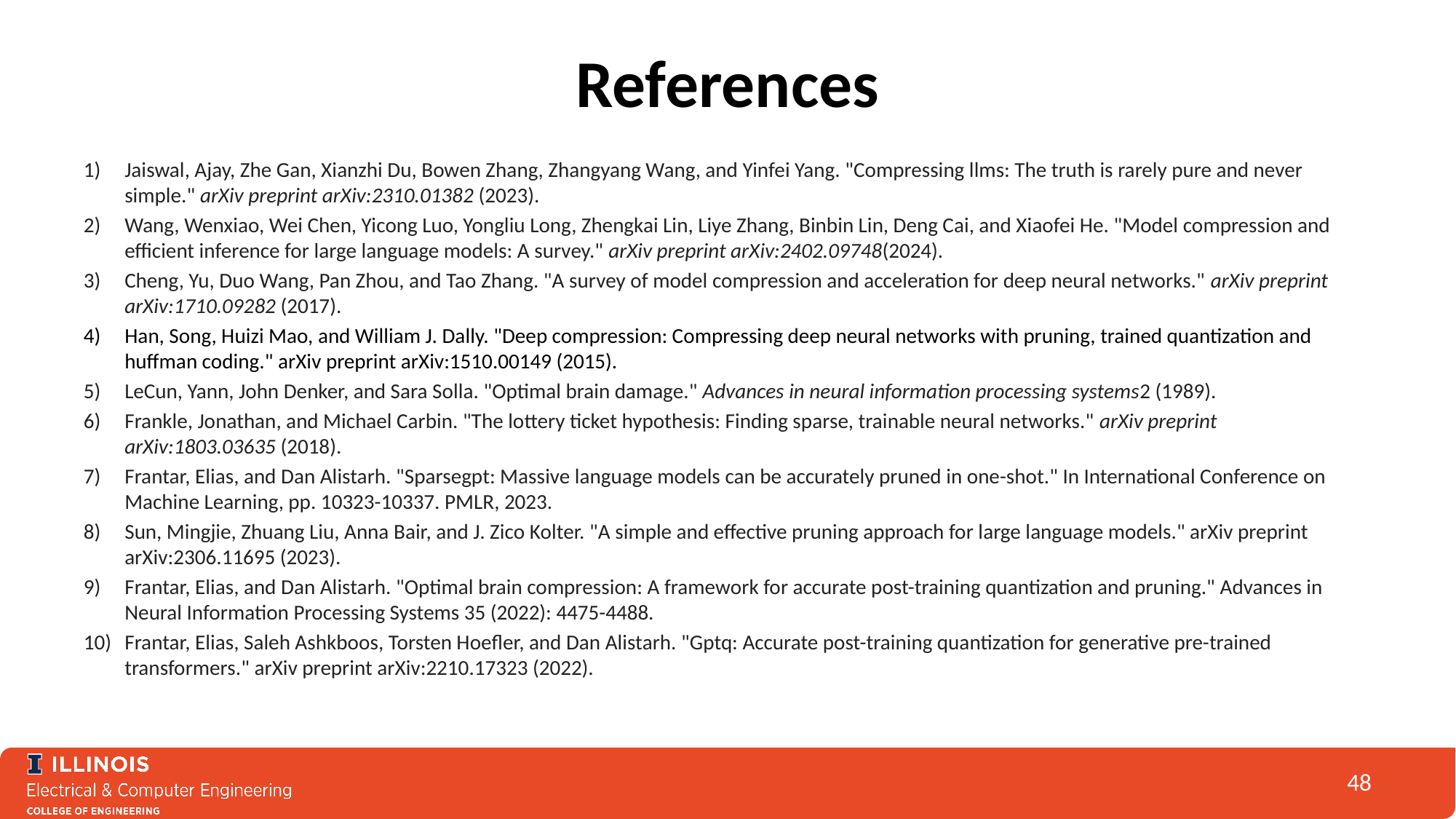

# References
Jaiswal, Ajay, Zhe Gan, Xianzhi Du, Bowen Zhang, Zhangyang Wang, and Yinfei Yang. "Compressing llms: The truth is rarely pure and never simple." arXiv preprint arXiv:2310.01382 (2023).
Wang, Wenxiao, Wei Chen, Yicong Luo, Yongliu Long, Zhengkai Lin, Liye Zhang, Binbin Lin, Deng Cai, and Xiaofei He. "Model compression and efficient inference for large language models: A survey." arXiv preprint arXiv:2402.09748(2024).
Cheng, Yu, Duo Wang, Pan Zhou, and Tao Zhang. "A survey of model compression and acceleration for deep neural networks." arXiv preprint arXiv:1710.09282 (2017).
Han, Song, Huizi Mao, and William J. Dally. "Deep compression: Compressing deep neural networks with pruning, trained quantization and huffman coding." arXiv preprint arXiv:1510.00149 (2015).
LeCun, Yann, John Denker, and Sara Solla. "Optimal brain damage." Advances in neural information processing systems2 (1989).
Frankle, Jonathan, and Michael Carbin. "The lottery ticket hypothesis: Finding sparse, trainable neural networks." arXiv preprint arXiv:1803.03635 (2018).
Frantar, Elias, and Dan Alistarh. "Sparsegpt: Massive language models can be accurately pruned in one-shot." In International Conference on Machine Learning, pp. 10323-10337. PMLR, 2023.
Sun, Mingjie, Zhuang Liu, Anna Bair, and J. Zico Kolter. "A simple and effective pruning approach for large language models." arXiv preprint arXiv:2306.11695 (2023).
Frantar, Elias, and Dan Alistarh. "Optimal brain compression: A framework for accurate post-training quantization and pruning." Advances in Neural Information Processing Systems 35 (2022): 4475-4488.
Frantar, Elias, Saleh Ashkboos, Torsten Hoefler, and Dan Alistarh. "Gptq: Accurate post-training quantization for generative pre-trained transformers." arXiv preprint arXiv:2210.17323 (2022).
48